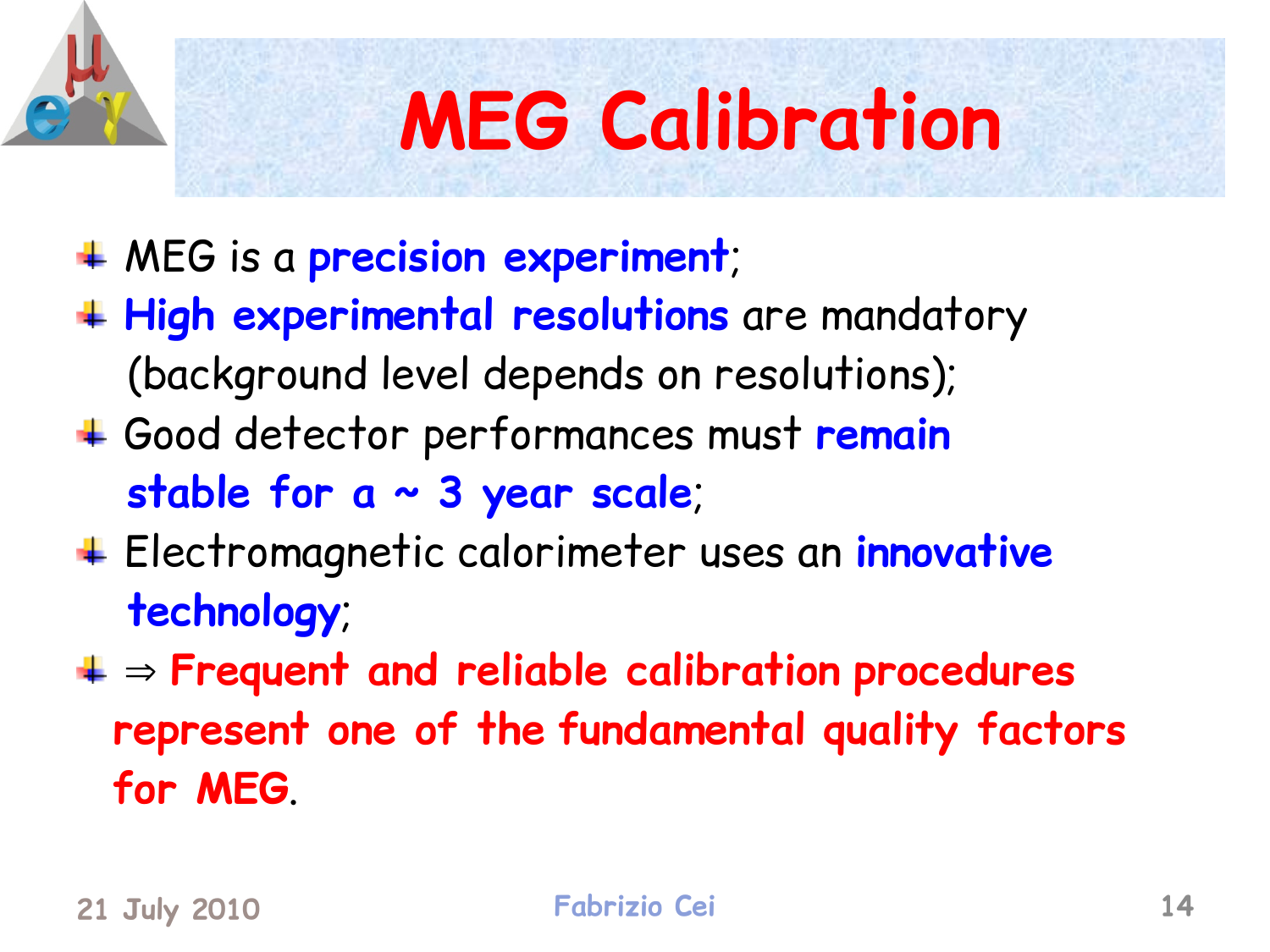

# MEG Calibration
MEG is a precision experiment;
High experimental resolutions are mandatory
    (background level depends on resolutions);
Good detector performances must remain
    stable for a ~ 3 year scale;
Electromagnetic calorimeter uses an innovative
    technology;
⇒ Frequent and reliable calibration procedures
  represent one of the fundamental quality factors
  for MEG.
21 July 2010
Fabrizio Cei
14